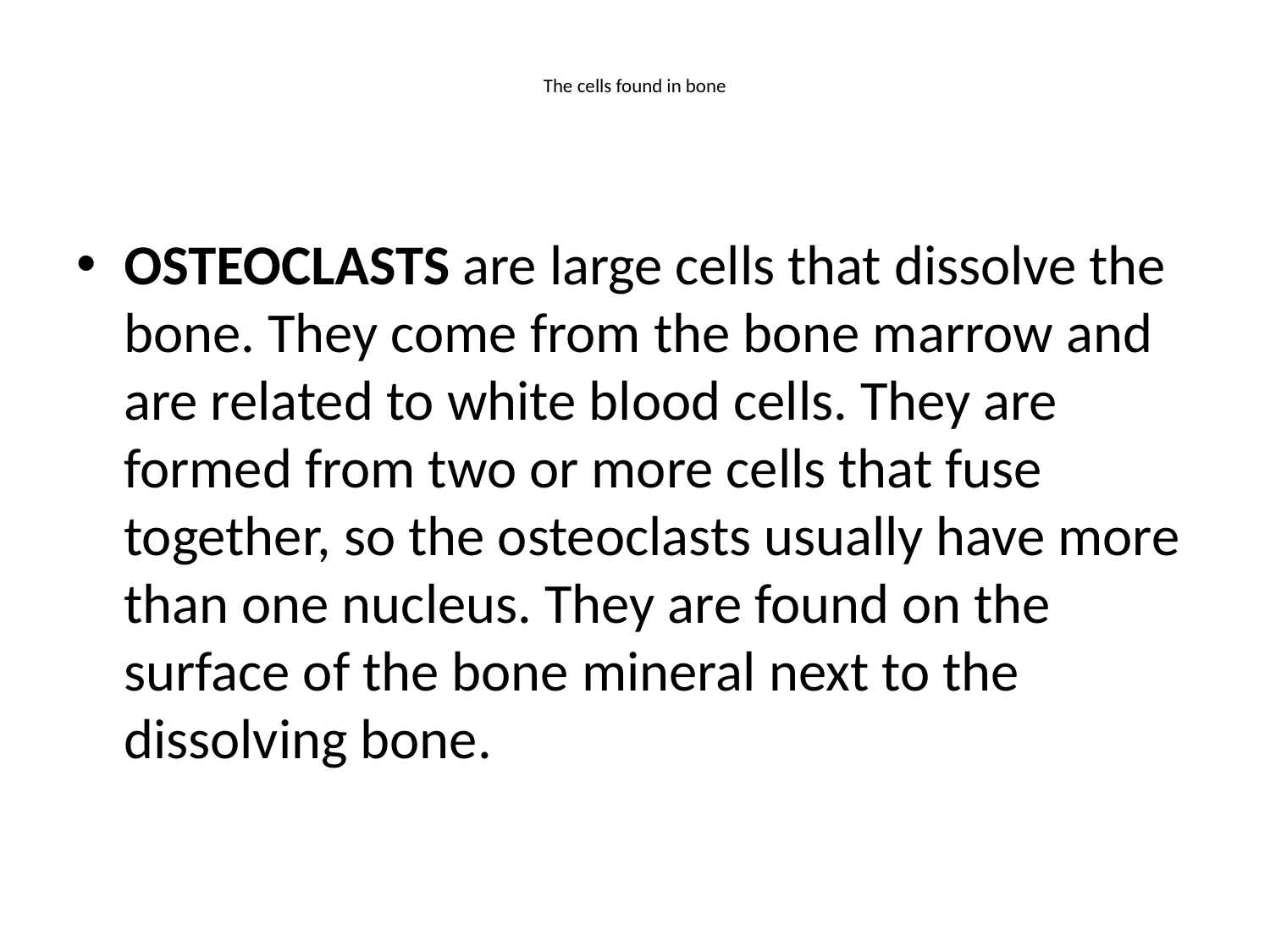

# The cells found in bone
OSTEOCLASTS are large cells that dissolve the bone. They come from the bone marrow and are related to white blood cells. They are formed from two or more cells that fuse together, so the osteoclasts usually have more than one nucleus. They are found on the surface of the bone mineral next to the dissolving bone.